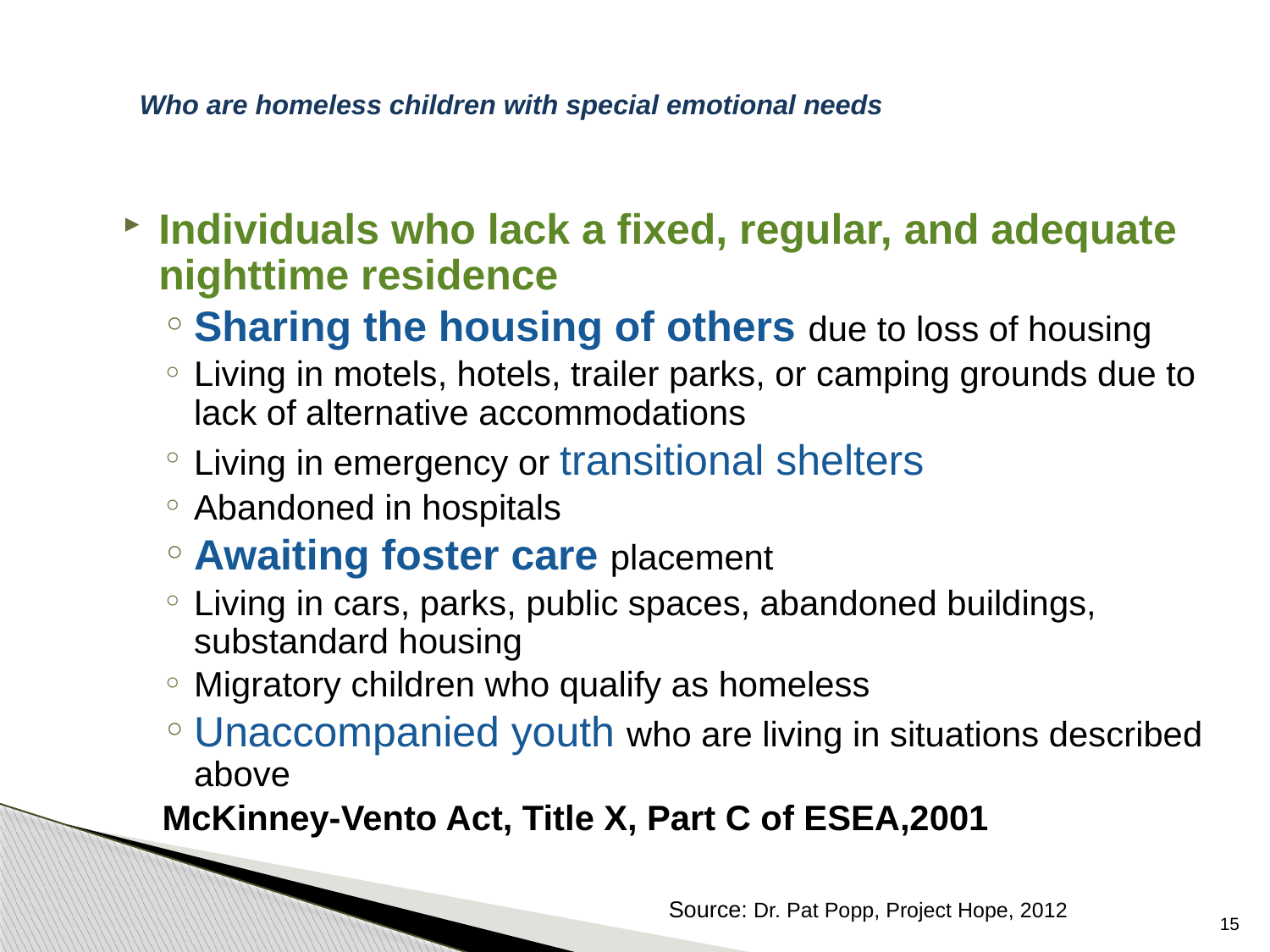

# Who are homeless children with special emotional needs

Individuals who lack a fixed, regular, and adequate nighttime residence
Sharing the housing of others due to loss of housing
Living in motels, hotels, trailer parks, or camping grounds due to lack of alternative accommodations
Living in emergency or transitional shelters
Abandoned in hospitals
Awaiting foster care placement
Living in cars, parks, public spaces, abandoned buildings, substandard housing
Migratory children who qualify as homeless
Unaccompanied youth who are living in situations described above
McKinney-Vento Act, Title X, Part C of ESEA,2001

Source: Dr. Pat Popp, Project Hope, 2012
15